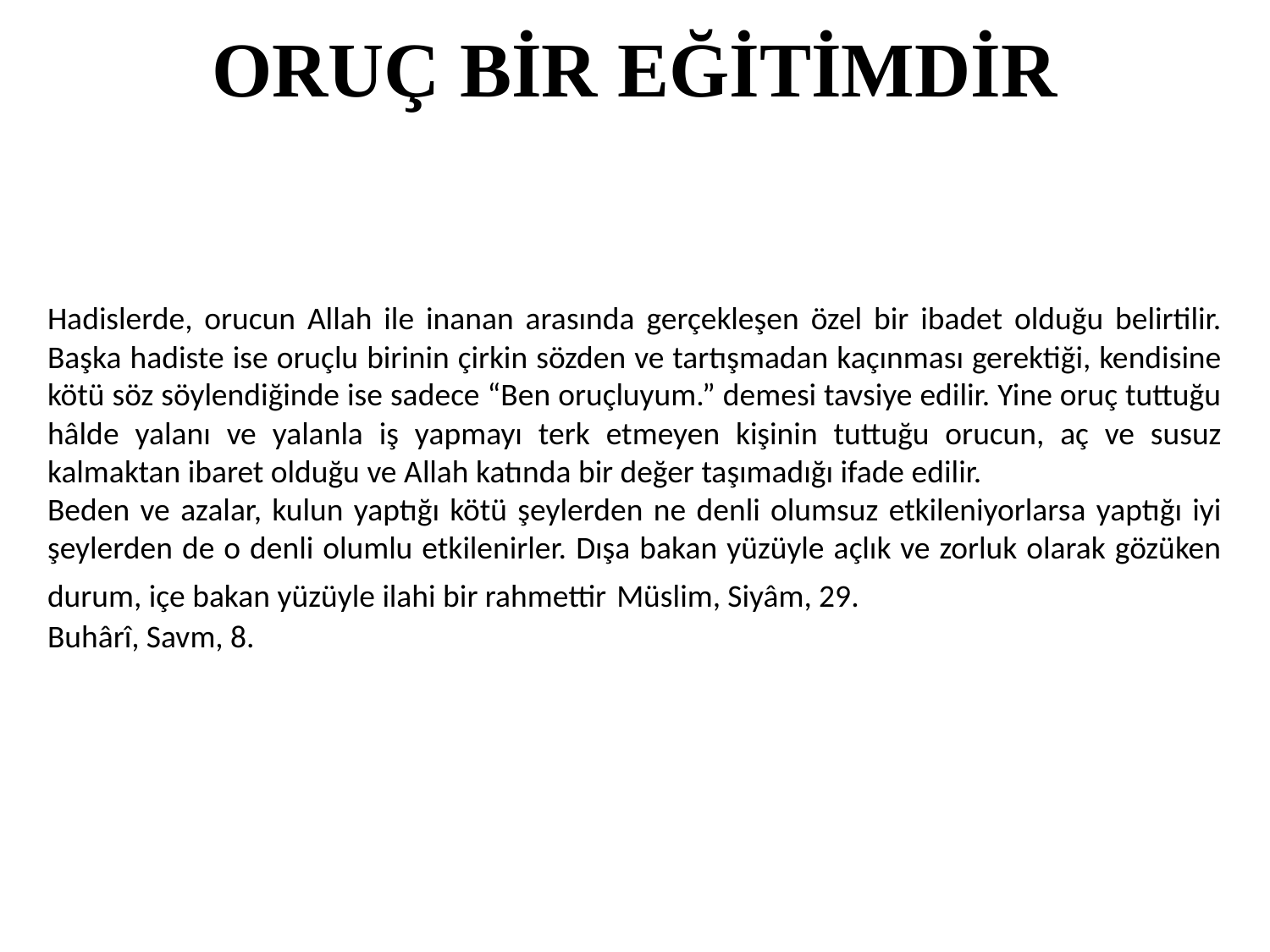

ORUÇ BİR EĞİTİMDİR
Hadislerde, orucun Allah ile inanan arasında gerçekleşen özel bir ibadet olduğu belirtilir. Başka hadiste ise oruçlu birinin çirkin sözden ve tartışmadan kaçınması gerektiği, kendisine kötü söz söylendiğinde ise sadece “Ben oruçluyum.” demesi tavsiye edilir. Yine oruç tuttuğu hâlde yalanı ve yalanla iş yapmayı terk etmeyen kişinin tuttuğu orucun, aç ve susuz kalmaktan ibaret olduğu ve Allah katında bir değer taşımadığı ifade edilir.
Beden ve azalar, kulun yaptığı kötü şeylerden ne denli olumsuz etkileniyorlarsa yaptığı iyi şeylerden de o denli olumlu etkilenirler. Dışa bakan yüzüyle açlık ve zorluk olarak gözüken durum, içe bakan yüzüyle ilahi bir rahmettir Müslim, Siyâm, 29.
Buhârî, Savm, 8.